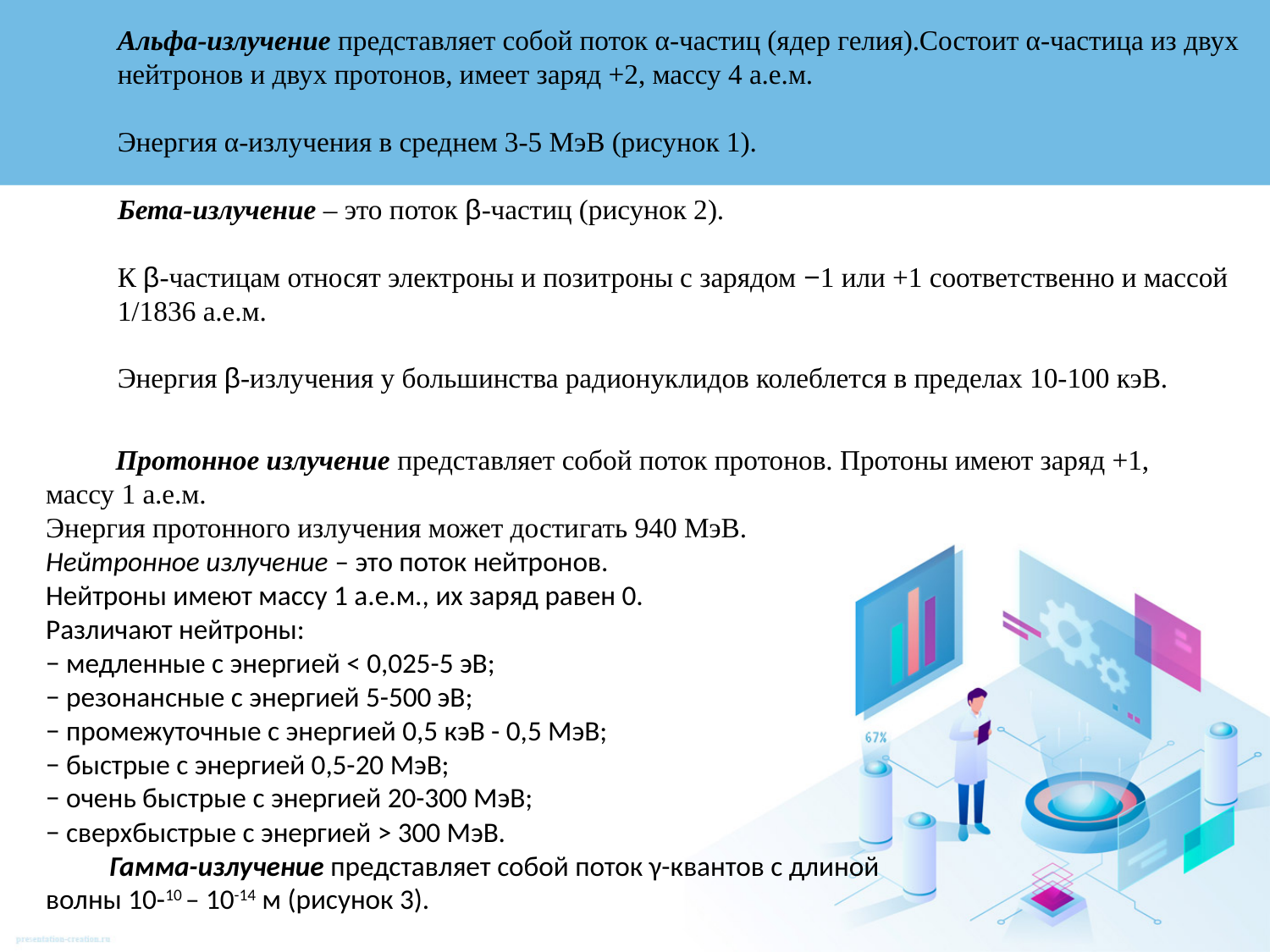

Альфа-излучение представляет собой поток α-частиц (ядер гелия).Состоит α-частица из двух нейтронов и двух протонов, имеет заряд +2, массу 4 а.е.м.
Энергия α-излучения в среднем 3-5 МэВ (рисунок 1).
Бета-излучение – это поток β-частиц (рисунок 2).
К β-частицам относят электроны и позитроны с зарядом −1 или +1 соответственно и массой 1/1836 а.е.м.
Энергия β-излучения у большинства радионуклидов колеблется в пределах 10-100 кэВ.
          Протонное излучение представляет собой поток протонов. Протоны имеют заряд +1, массу 1 а.е.м.
Энергия протонного излучения может достигать 940 МэВ.
Нейтронное излучение – это поток нейтронов.
Нейтроны имеют массу 1 а.е.м., их заряд равен 0.
Различают нейтроны:
− медленные с энергией < 0,025-5 эВ;
− резонансные с энергией 5-500 эВ;
− промежуточные с энергией 0,5 кэВ - 0,5 МэВ;
− быстрые с энергией 0,5-20 МэВ;
− очень быстрые с энергией 20-300 МэВ;
− сверхбыстрые с энергией > 300 МэВ.
          Гамма-излучение представляет собой поток γ-квантов с длиной
волны 10-10 – 10-14 м (рисунок 3).